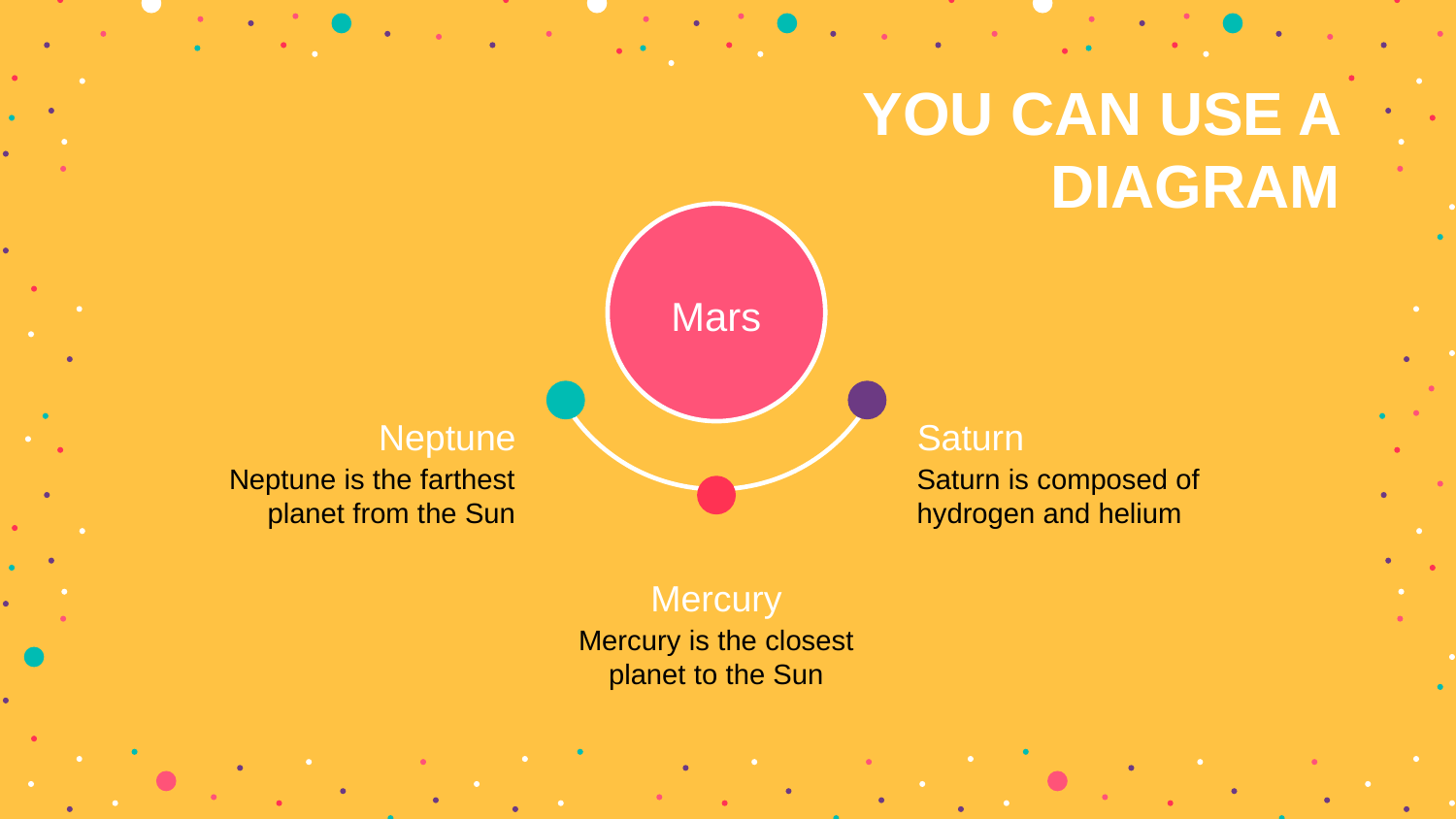

# YOU CAN USE A DIAGRAM

Mars
Neptune

Saturn
Neptune is the farthest planet from the Sun
Saturn is composed of hydrogen and helium

Mercury
Mercury is the closest planet to the Sun